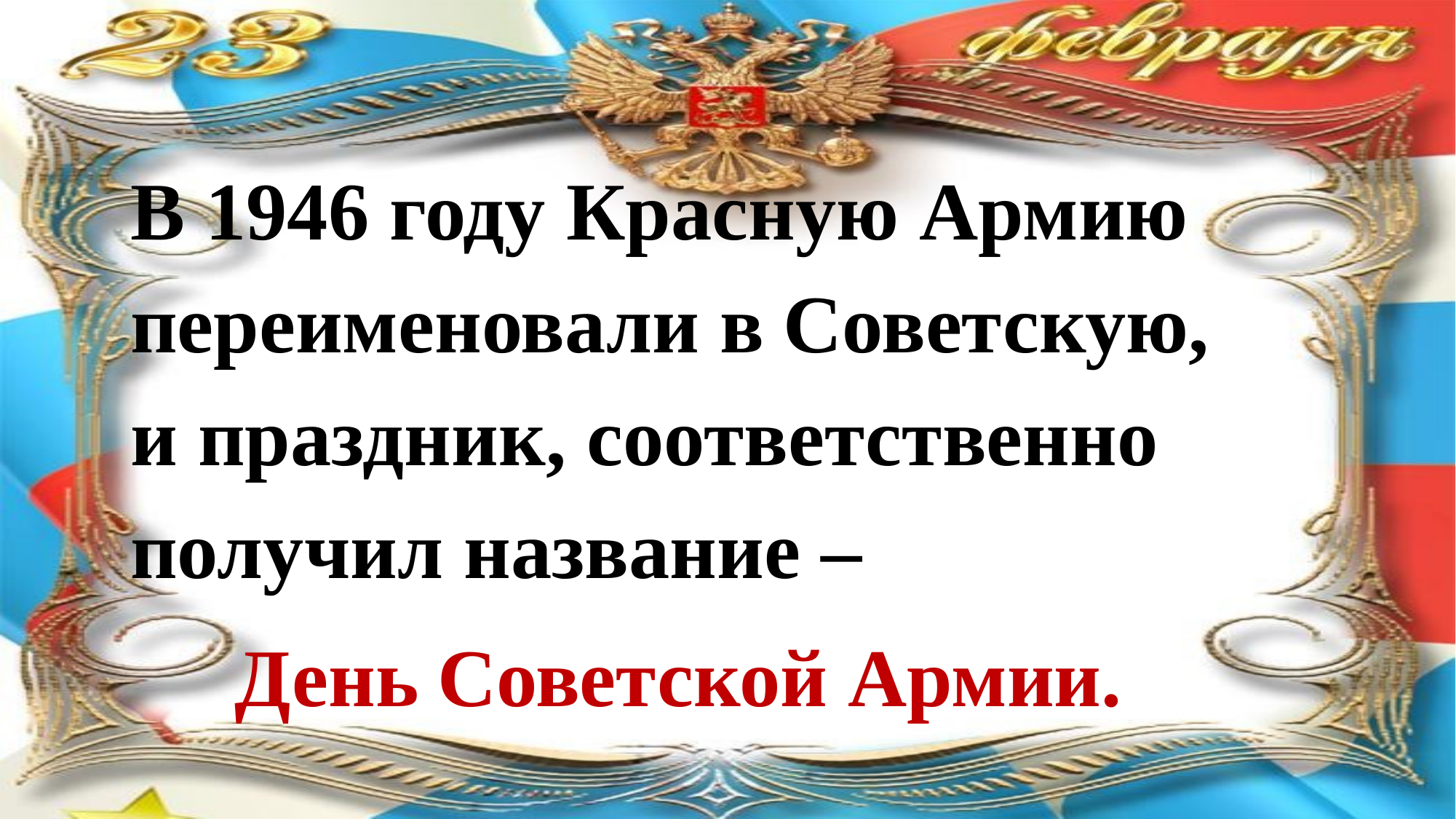

В 1946 году Красную Армию переименовали в Советскую, и праздник, соответственно получил название –
День Советской Армии.